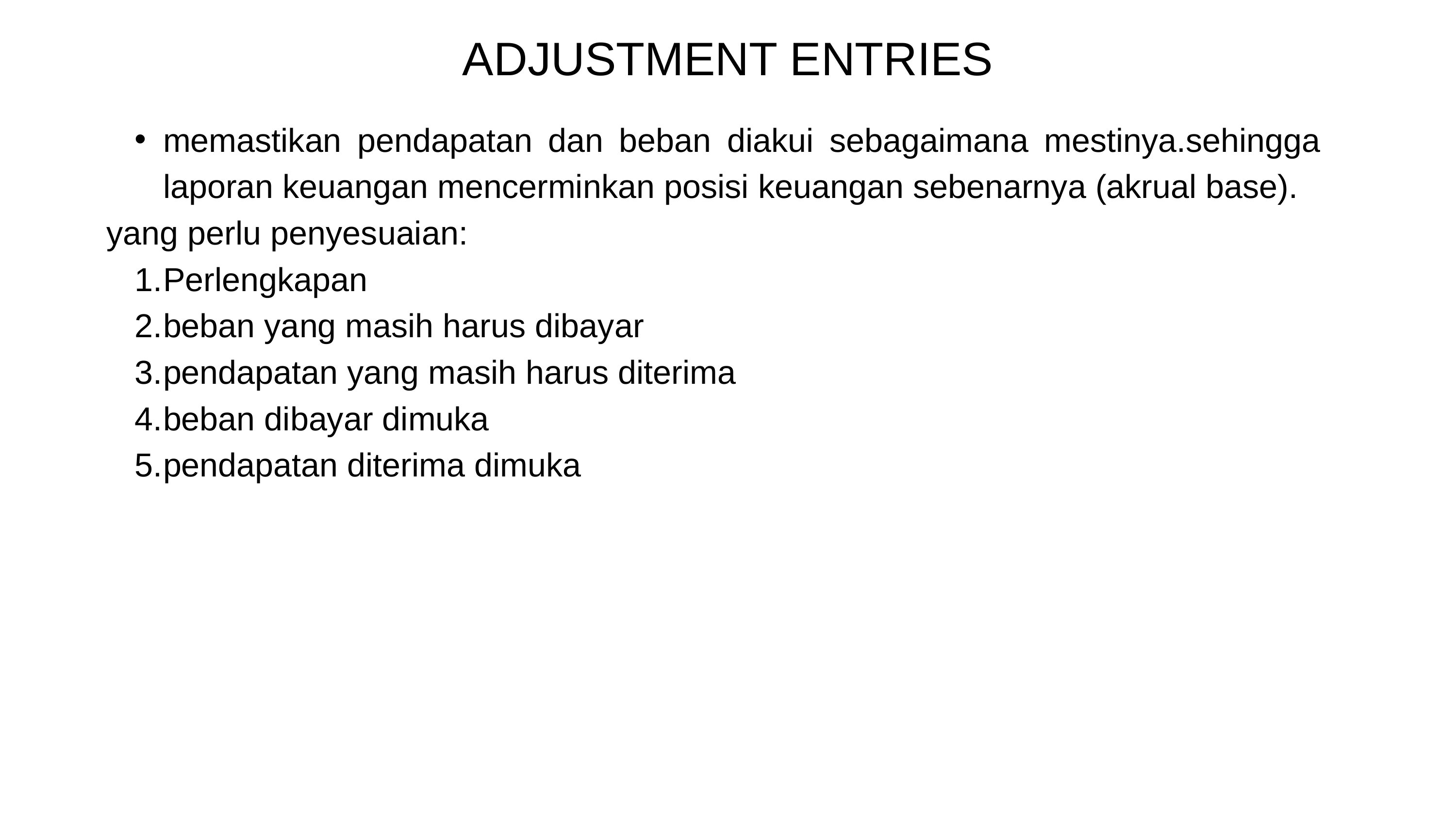

ADJUSTMENT ENTRIES
memastikan pendapatan dan beban diakui sebagaimana mestinya.sehingga laporan keuangan mencerminkan posisi keuangan sebenarnya (akrual base).
yang perlu penyesuaian:
Perlengkapan
beban yang masih harus dibayar
pendapatan yang masih harus diterima
beban dibayar dimuka
pendapatan diterima dimuka